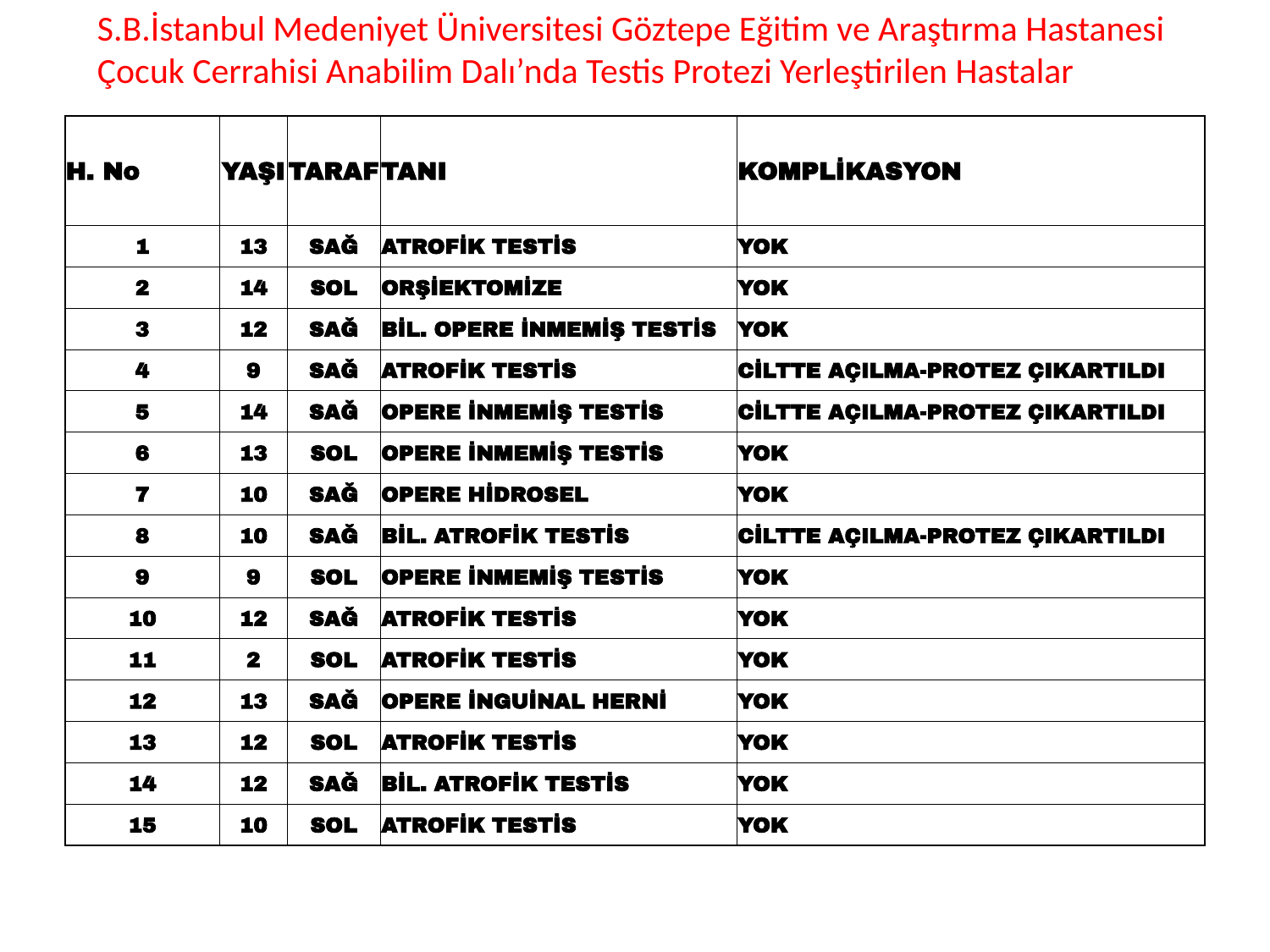

S.B.İstanbul Medeniyet Üniversitesi Göztepe Eğitim ve Araştırma Hastanesi Çocuk Cerrahisi Anabilim Dalı’nda Testis Protezi Yerleştirilen Hastalar
| H. No | YAŞI | TARAF | TANI | KOMPLİKASYON |
| --- | --- | --- | --- | --- |
| 1 | 13 | SAĞ | ATROFİK TESTİS | YOK |
| 2 | 14 | SOL | ORŞİEKTOMİZE | YOK |
| 3 | 12 | SAĞ | BİL. OPERE İNMEMİŞ TESTİS | YOK |
| 4 | 9 | SAĞ | ATROFİK TESTİS | CİLTTE AÇILMA-PROTEZ ÇIKARTILDI |
| 5 | 14 | SAĞ | OPERE İNMEMİŞ TESTİS | CİLTTE AÇILMA-PROTEZ ÇIKARTILDI |
| 6 | 13 | SOL | OPERE İNMEMİŞ TESTİS | YOK |
| 7 | 10 | SAĞ | OPERE HİDROSEL | YOK |
| 8 | 10 | SAĞ | BİL. ATROFİK TESTİS | CİLTTE AÇILMA-PROTEZ ÇIKARTILDI |
| 9 | 9 | SOL | OPERE İNMEMİŞ TESTİS | YOK |
| 10 | 12 | SAĞ | ATROFİK TESTİS | YOK |
| 11 | 2 | SOL | ATROFİK TESTİS | YOK |
| 12 | 13 | SAĞ | OPERE İNGUİNAL HERNİ | YOK |
| 13 | 12 | SOL | ATROFİK TESTİS | YOK |
| 14 | 12 | SAĞ | BİL. ATROFİK TESTİS | YOK |
| 15 | 10 | SOL | ATROFİK TESTİS | YOK |